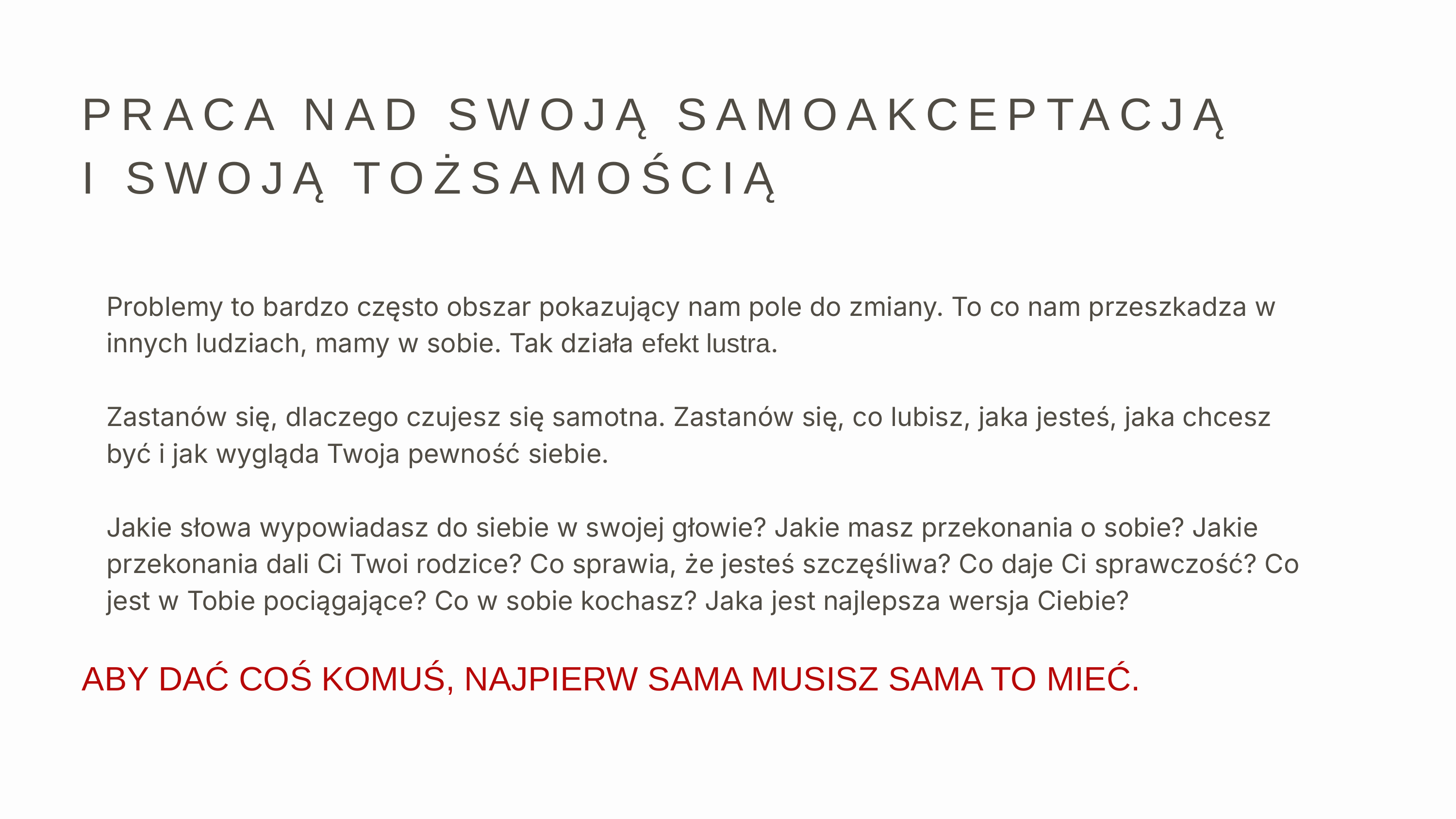

PRACA NAD SWOJĄ SAMOAKCEPTACJĄ
I SWOJĄ TOŻSAMOŚCIĄ
Problemy to bardzo często obszar pokazujący nam pole do zmiany. To co nam przeszkadza w innych ludziach, mamy w sobie. Tak działa efekt lustra.

Zastanów się, dlaczego czujesz się samotna. Zastanów się, co lubisz, jaka jesteś, jaka chcesz być i jak wygląda Twoja pewność siebie.

Jakie słowa wypowiadasz do siebie w swojej głowie? Jakie masz przekonania o sobie? Jakie przekonania dali Ci Twoi rodzice? Co sprawia, że jesteś szczęśliwa? Co daje Ci sprawczość? Co jest w Tobie pociągające? Co w sobie kochasz? Jaka jest najlepsza wersja Ciebie?
ABY DAĆ COŚ KOMUŚ, NAJPIERW SAMA MUSISZ SAMA TO MIEĆ.